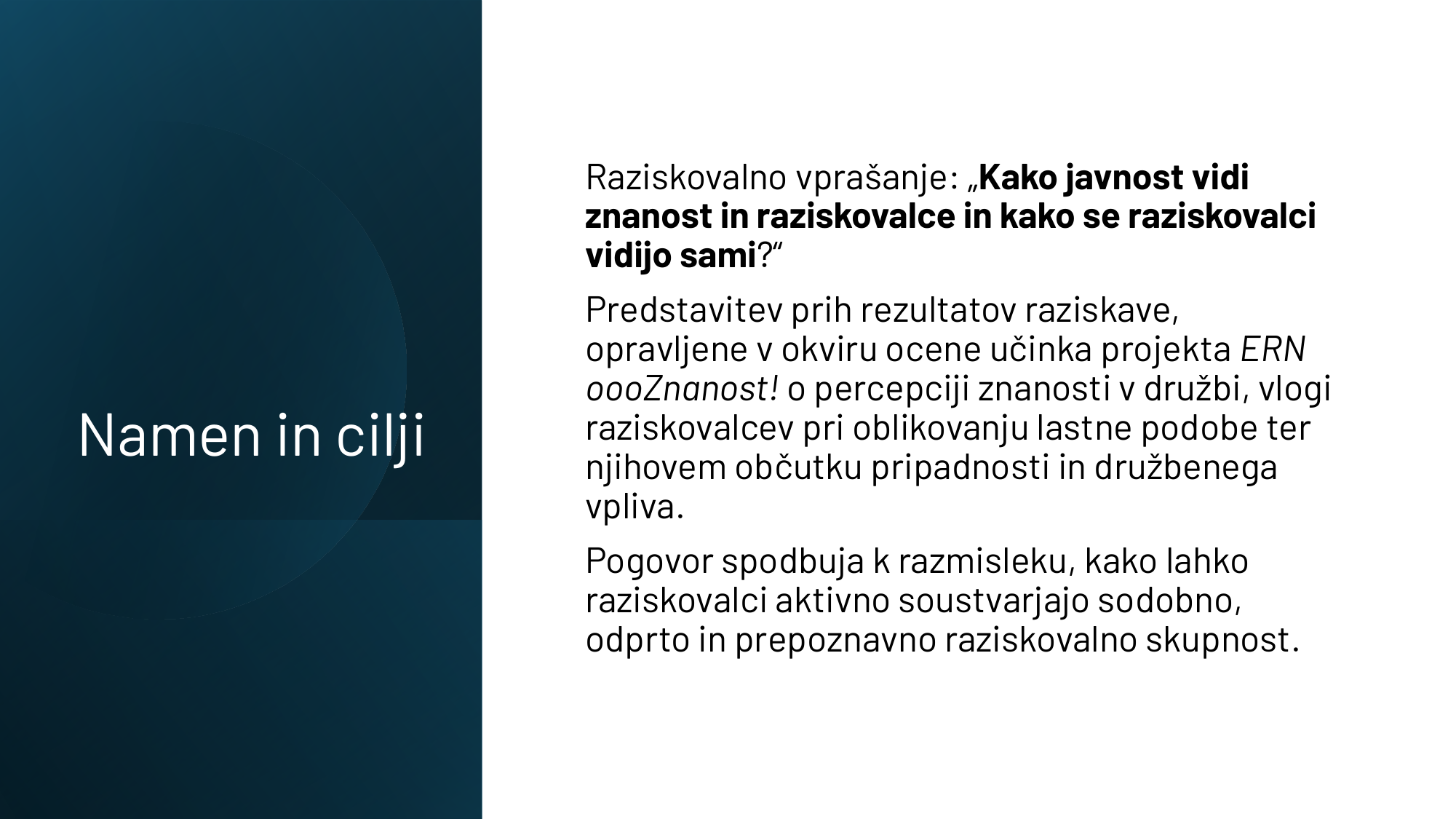

# Namen in cilji
Raziskovalno vprašanje: „Kako javnost vidi znanost in raziskovalce in kako se raziskovalci vidijo sami?“
Predstavitev prih rezultatov raziskave, opravljene v okviru ocene učinka projekta ERN oooZnanost! o percepciji znanosti v družbi, vlogi raziskovalcev pri oblikovanju lastne podobe ter njihovem občutku pripadnosti in družbenega vpliva.
Pogovor spodbuja k razmisleku, kako lahko raziskovalci aktivno soustvarjajo sodobno, odprto in prepoznavno raziskovalno skupnost.